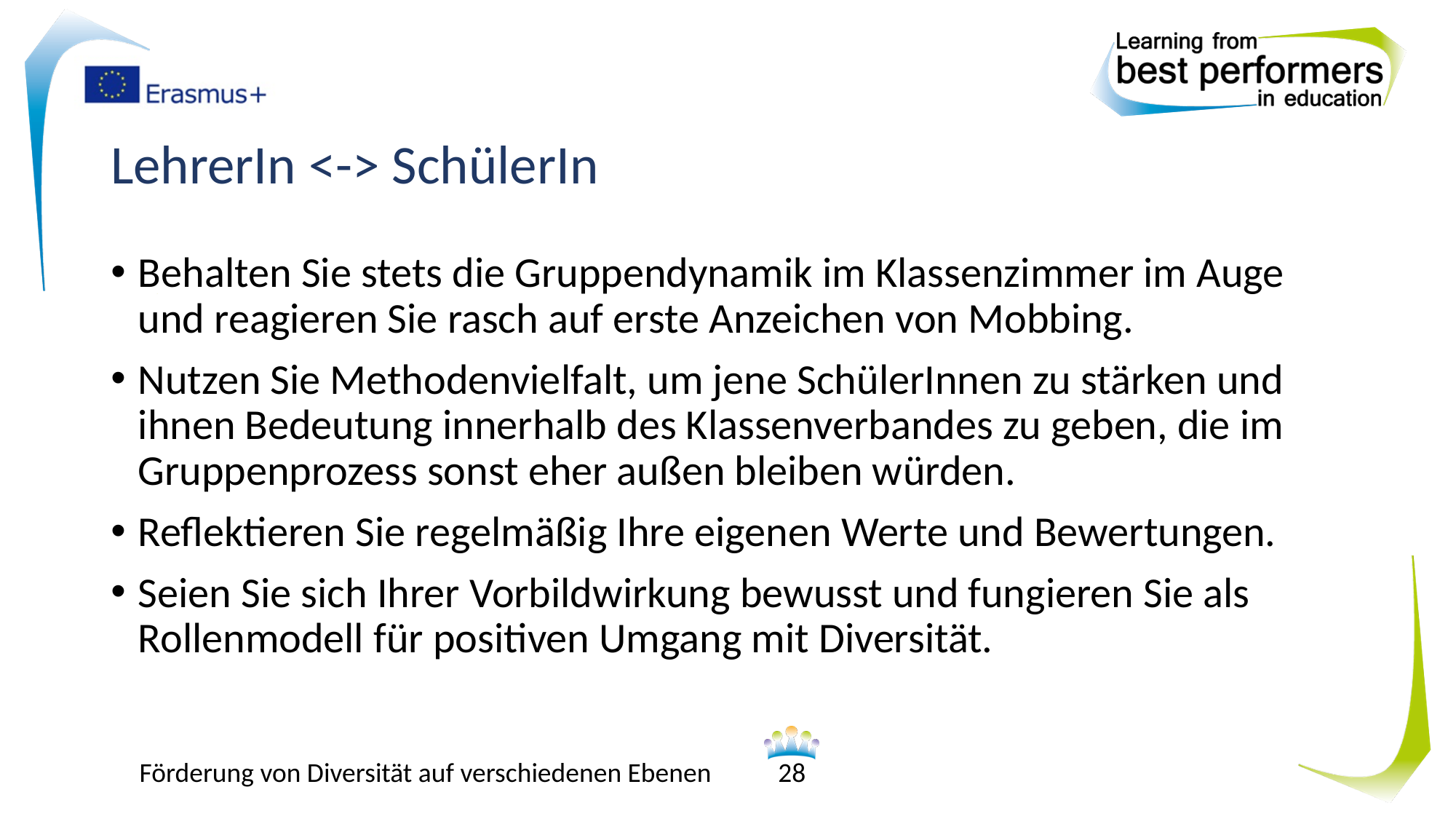

# LehrerIn <-> SchülerIn
Behalten Sie stets die Gruppendynamik im Klassenzimmer im Auge und reagieren Sie rasch auf erste Anzeichen von Mobbing.
Nutzen Sie Methodenvielfalt, um jene SchülerInnen zu stärken und ihnen Bedeutung innerhalb des Klassenverbandes zu geben, die im Gruppenprozess sonst eher außen bleiben würden.
Reflektieren Sie regelmäßig Ihre eigenen Werte und Bewertungen.
Seien Sie sich Ihrer Vorbildwirkung bewusst und fungieren Sie als Rollenmodell für positiven Umgang mit Diversität.
Förderung von Diversität auf verschiedenen Ebenen
28